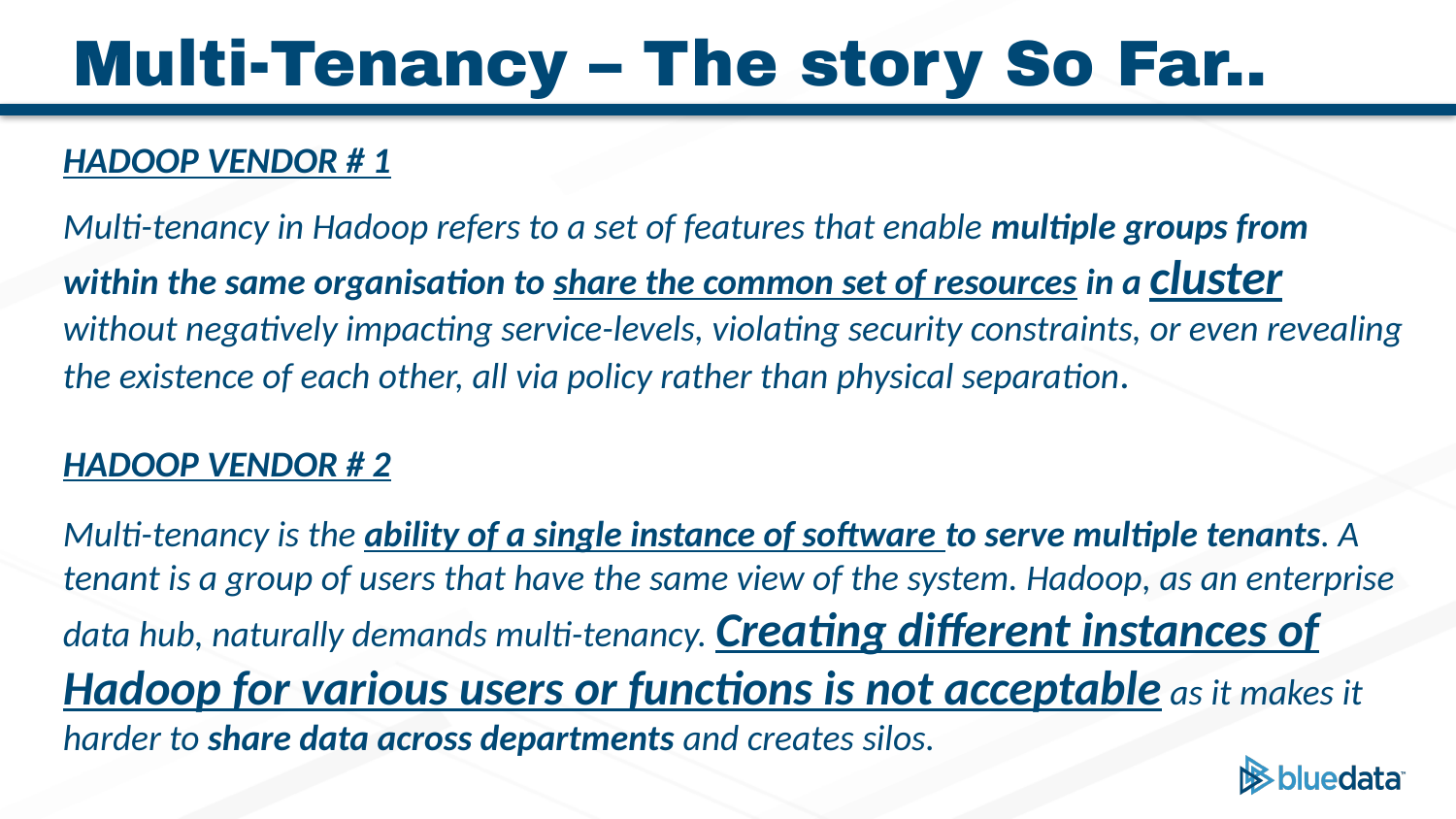

# Multi-Tenancy – The story So Far..
HADOOP VENDOR # 1

Multi-tenancy in Hadoop refers to a set of features that enable multiple groups from within the same organisation to share the common set of resources in a cluster without negatively impacting service-levels, violating security constraints, or even revealing the existence of each other, all via policy rather than physical separation.

HADOOP VENDOR # 2

Multi-tenancy is the ability of a single instance of software to serve multiple tenants. A tenant is a group of users that have the same view of the system. Hadoop, as an enterprise data hub, naturally demands multi-tenancy. Creating different instances of Hadoop for various users or functions is not acceptable as it makes it harder to share data across departments and creates silos.